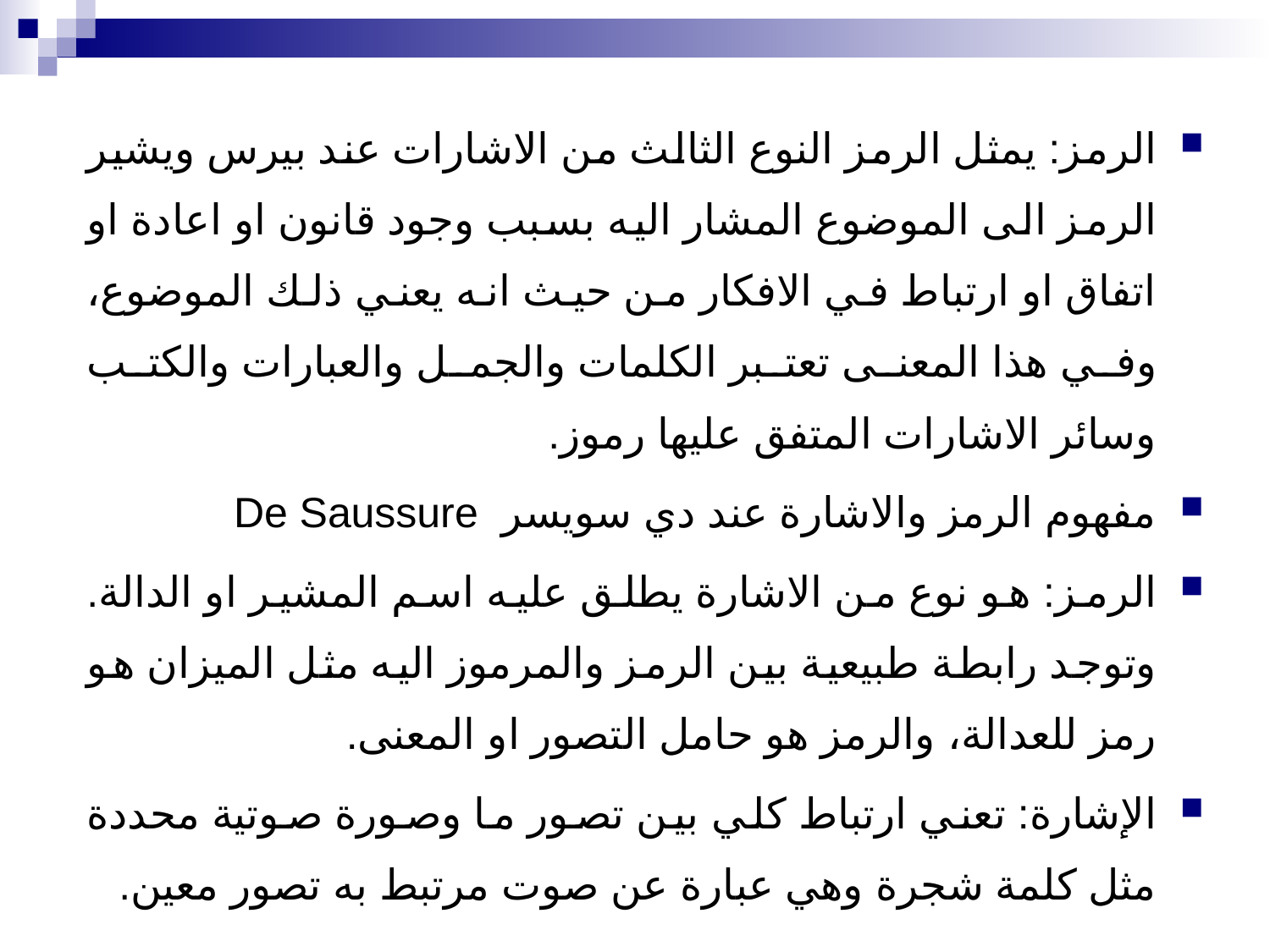

الرمز: يمثل الرمز النوع الثالث من الاشارات عند بيرس ويشير الرمز الى الموضوع المشار اليه بسبب وجود قانون او اعادة او اتفاق او ارتباط في الافكار من حيث انه يعني ذلك الموضوع، وفي هذا المعنى تعتبر الكلمات والجمل والعبارات والكتب وسائر الاشارات المتفق عليها رموز.
مفهوم الرمز والاشارة عند دي سويسر  De Saussure
الرمز: هو نوع من الاشارة يطلق عليه اسم المشير او الدالة. وتوجد رابطة طبيعية بين الرمز والمرموز اليه مثل الميزان هو رمز للعدالة، والرمز هو حامل التصور او المعنى.
الإشارة: تعني ارتباط كلي بين تصور ما وصورة صوتية محددة مثل كلمة شجرة وهي عبارة عن صوت مرتبط به تصور معين.